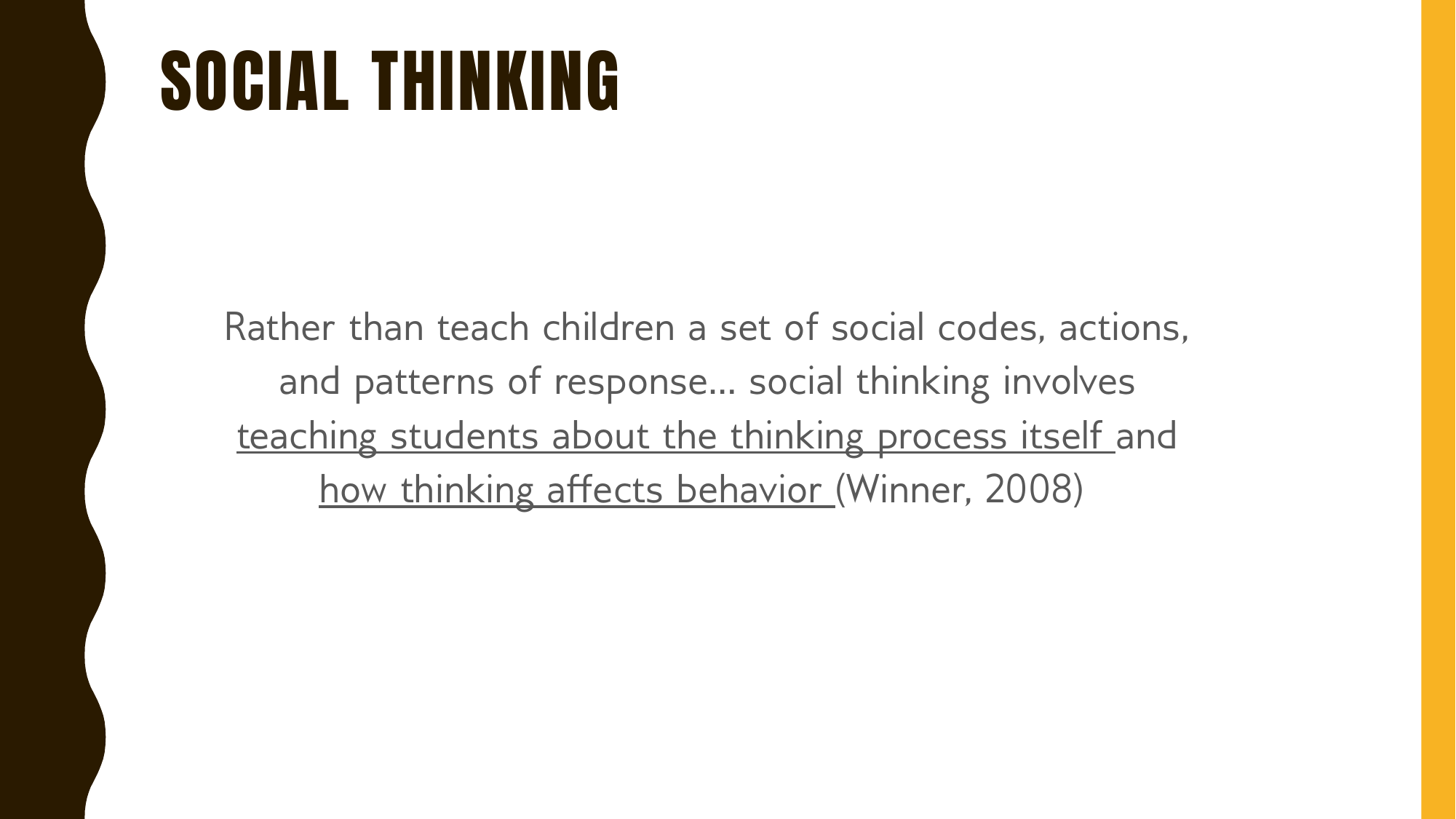

# Social thinking
Rather than teach children a set of social codes, actions, and patterns of response… social thinking involves teaching students about the thinking process itself and how thinking affects behavior (Winner, 2008)